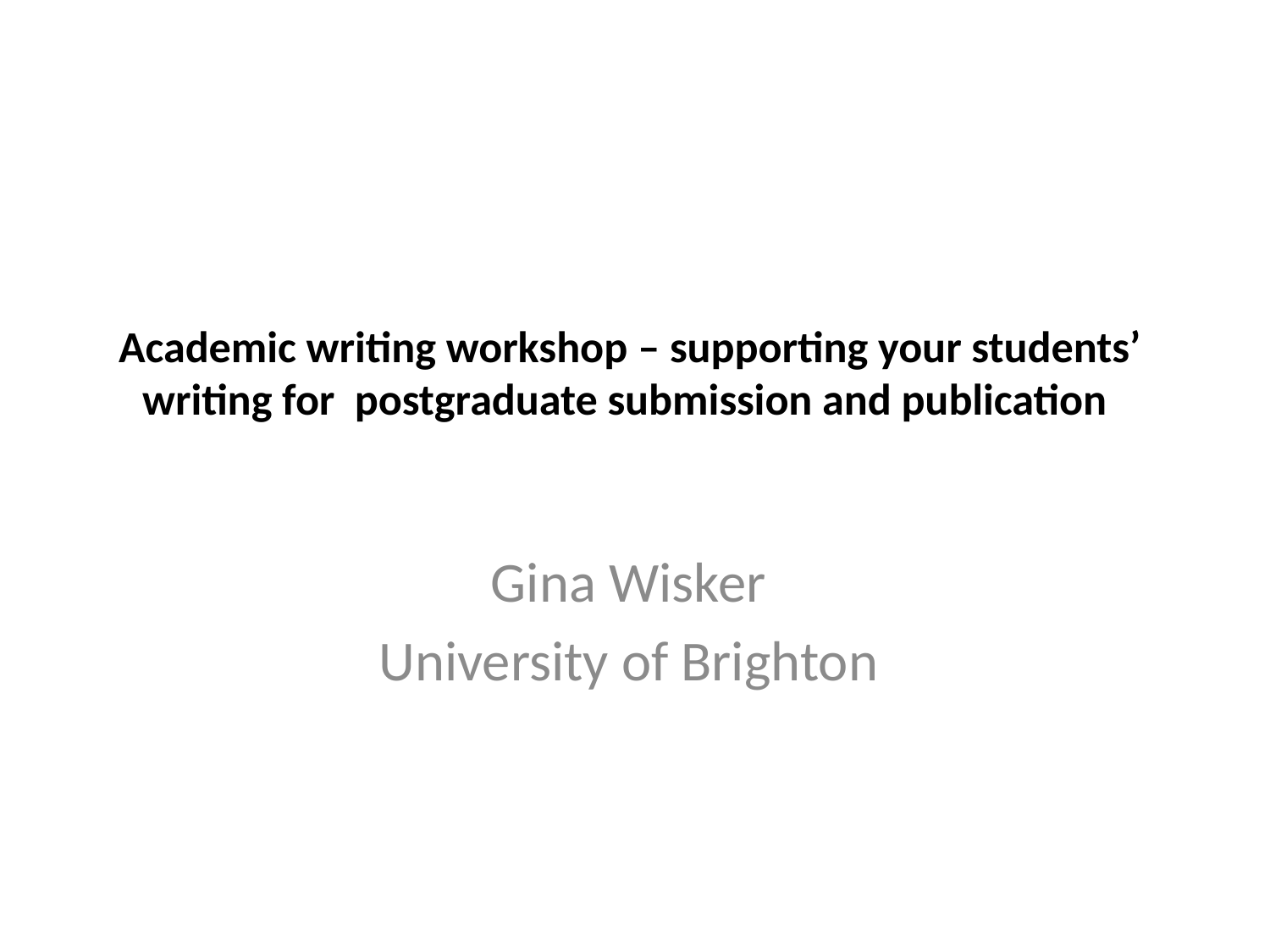

# Academic writing workshop – supporting your students’  writing for  postgraduate submission and publication
Gina Wisker
University of Brighton